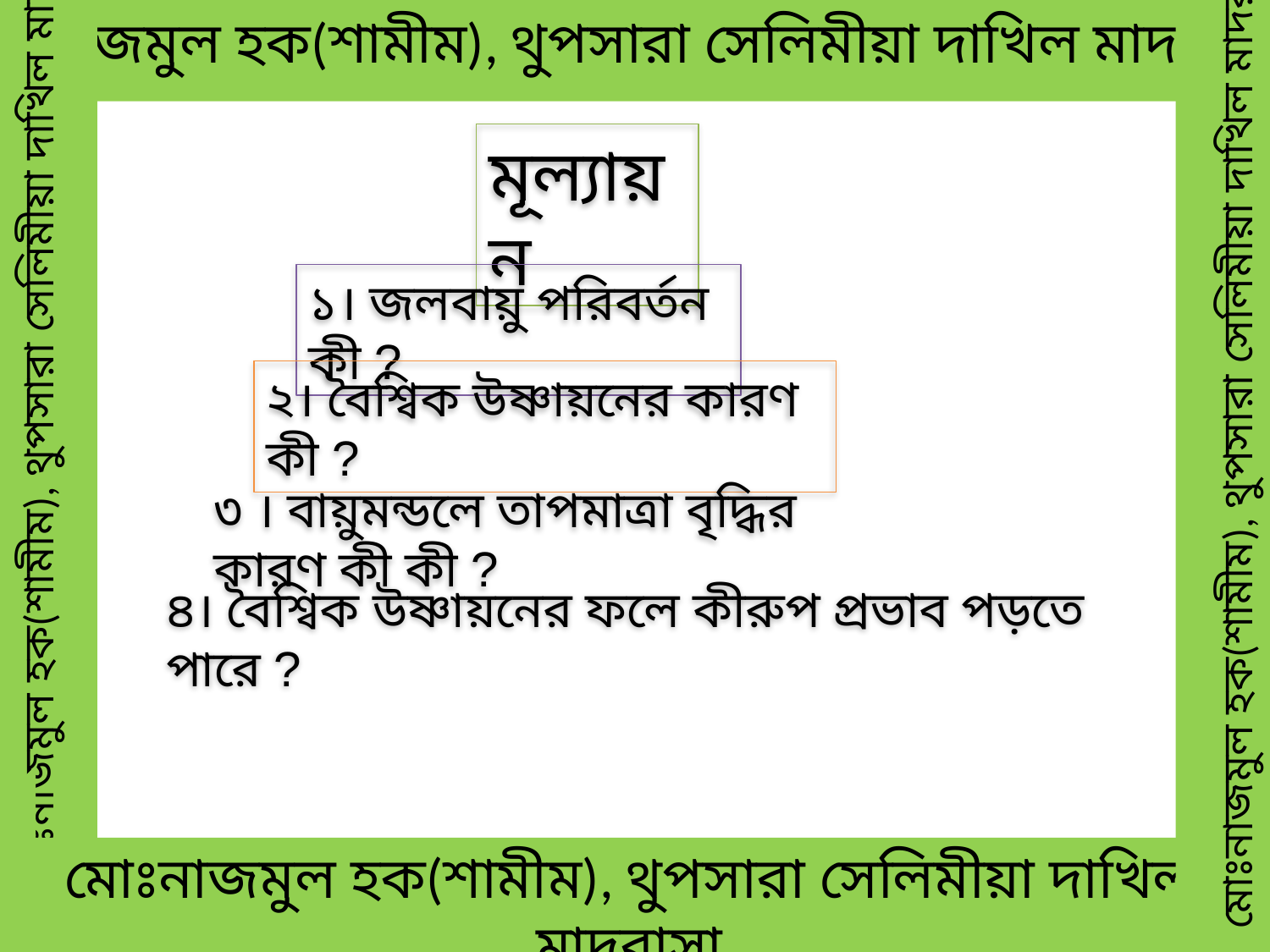

মোঃনাজমুল হক(শামীম), থুপসারা সেলিমীয়া দাখিল মাদরাসা
মূল্যায়ন
১। জলবায়ু পরিবর্তন কী ?
মোঃনাজমুল হক(শামীম), থুপসারা সেলিমীয়া দাখিল মাদরাসা
মোঃনাজমুল হক(শামীম), থুপসারা সেলিমীয়া দাখিল মাদরাসা
২। বৈশ্বিক উষ্ণায়নের কারণ কী ?
৩ । বায়ুমন্ডলে তাপমাত্রা বৃদ্ধির কারণ কী কী ?
৪। বৈশ্বিক উষ্ণায়নের ফলে কীরুপ প্রভাব পড়তে পারে ?
মোঃনাজমুল হক(শামীম), থুপসারা সেলিমীয়া দাখিল মাদরাসা